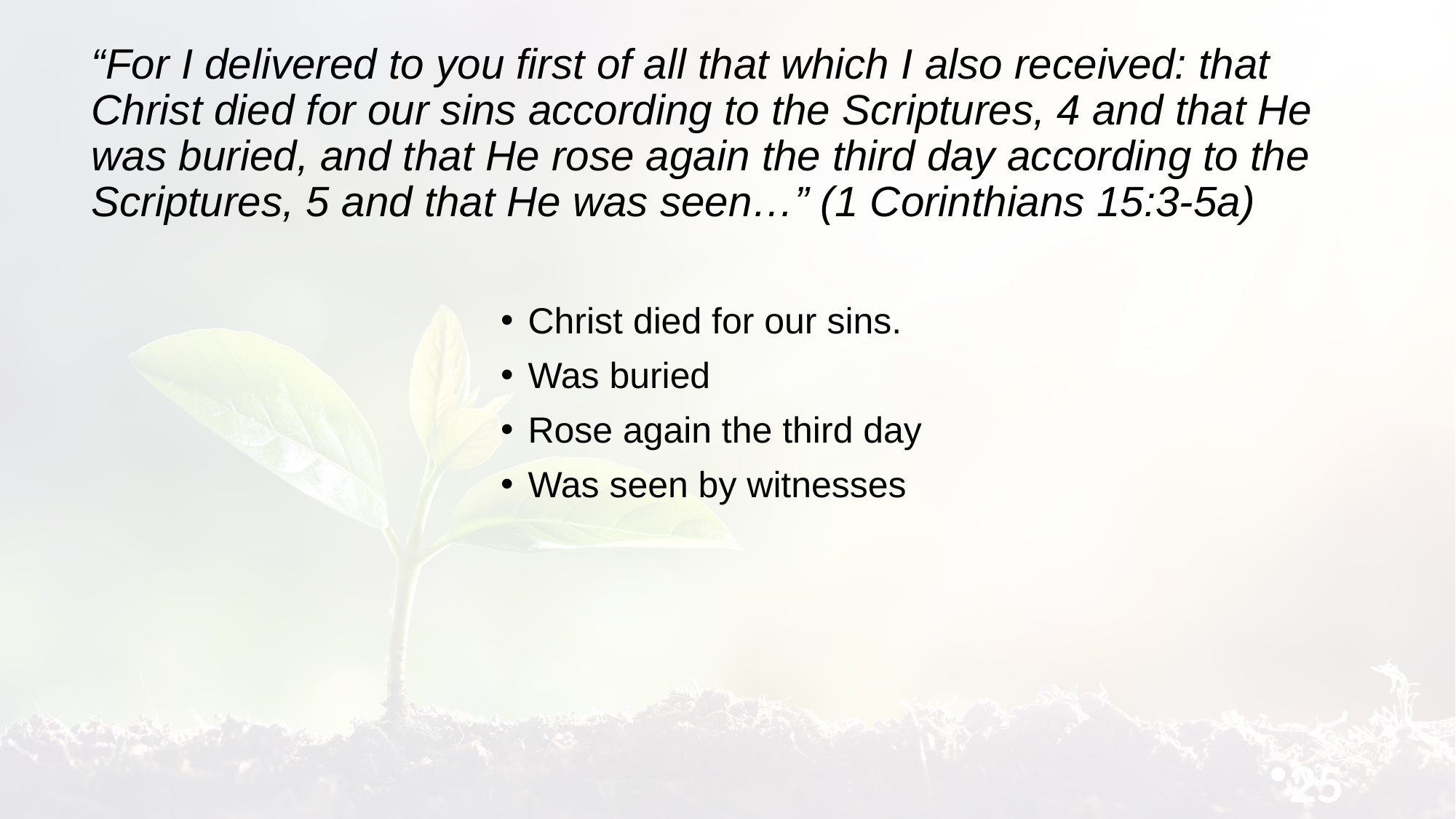

“For I delivered to you first of all that which I also received: that Christ died for our sins according to the Scriptures, 4 and that He was buried, and that He rose again the third day according to the Scriptures, 5 and that He was seen…” (1 Corinthians 15:3-5a)

#
Christ died for our sins.
Was buried
Rose again the third day
Was seen by witnesses

25